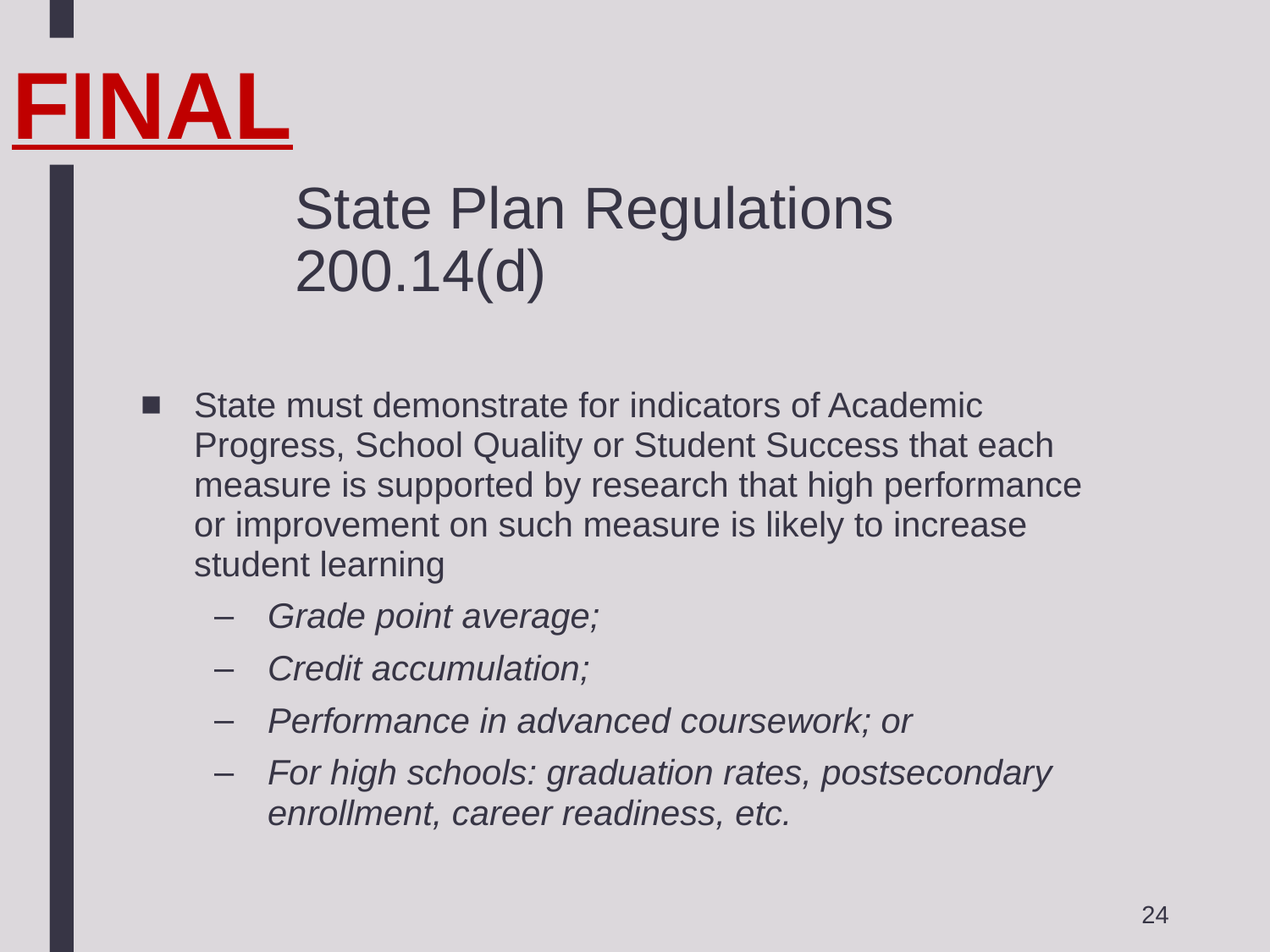

FINAL
# State Plan Regulations 200.14(d)
State must demonstrate for indicators of Academic Progress, School Quality or Student Success that each measure is supported by research that high performance or improvement on such measure is likely to increase student learning
Grade point average;
Credit accumulation;
Performance in advanced coursework; or
For high schools: graduation rates, postsecondary enrollment, career readiness, etc.
24